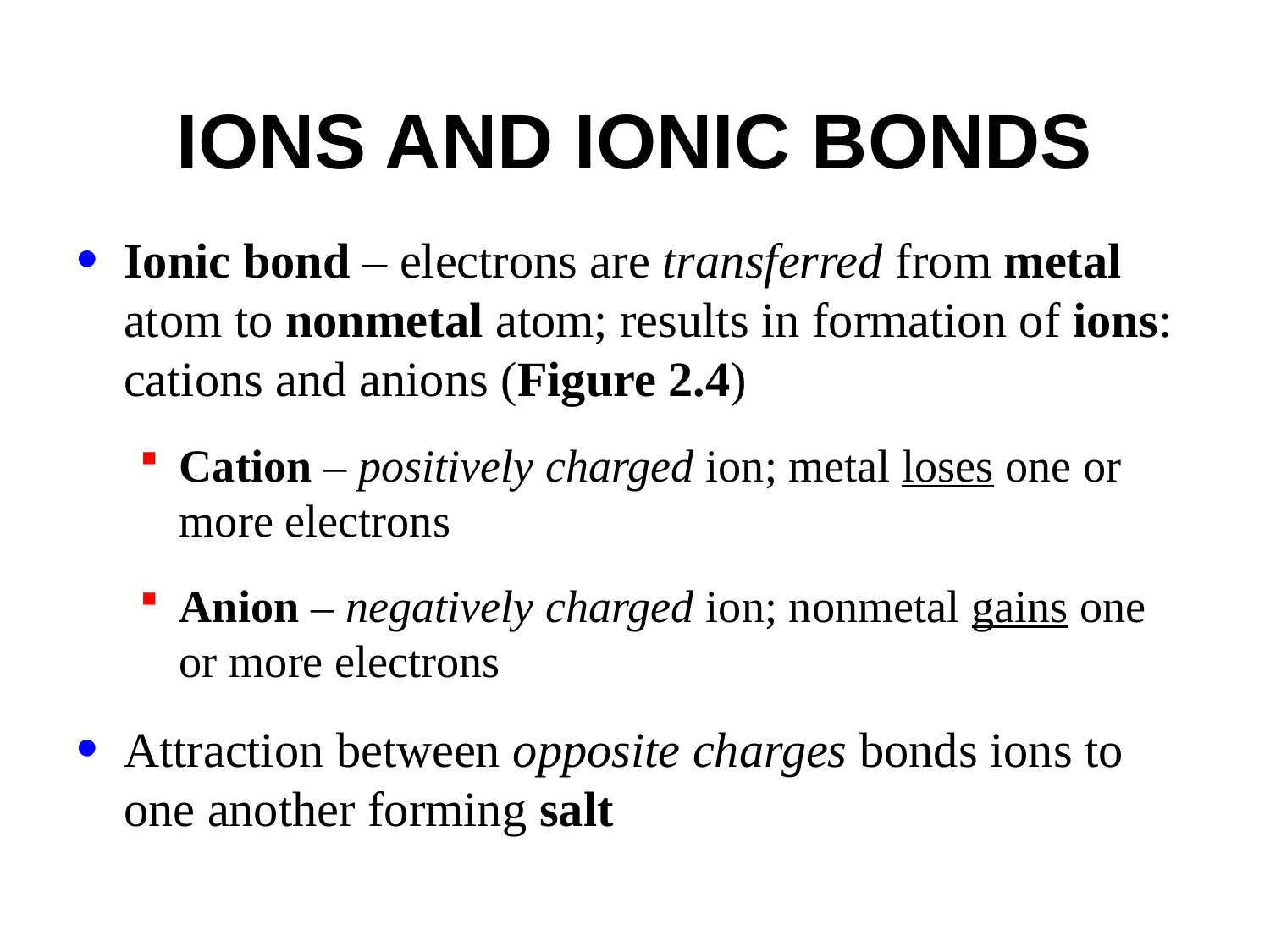

# Ions and Ionic Bonds
Ionic bond – electrons are transferred from metal atom to nonmetal atom; results in formation of ions: cations and anions (Figure 2.4)
Cation – positively charged ion; metal loses one or more electrons
Anion – negatively charged ion; nonmetal gains one or more electrons
Attraction between opposite charges bonds ions to one another forming salt